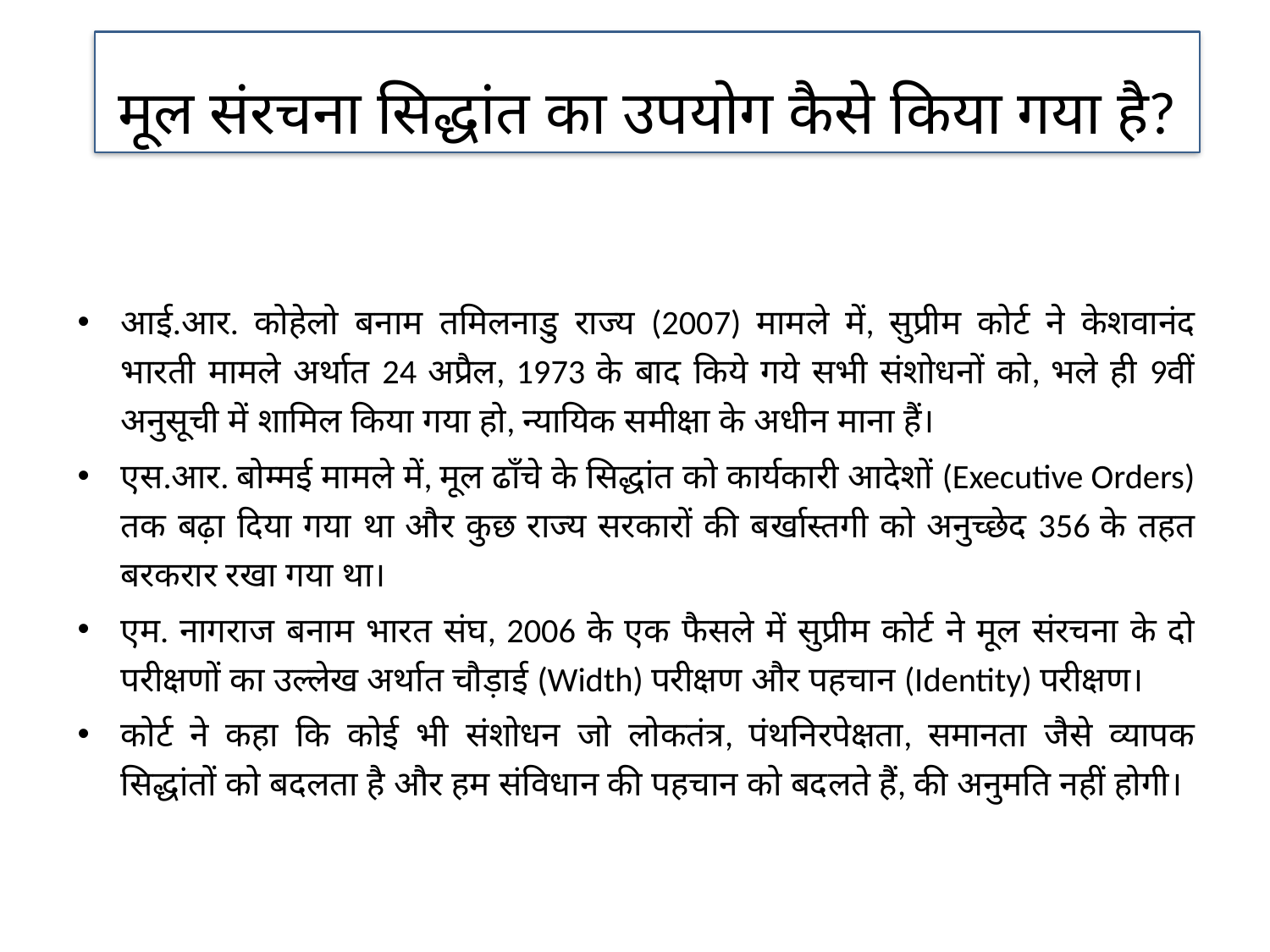

मूल संरचना सिद्धांत का उपयोग कैसे किया गया है?
आई.आर. कोहेलो बनाम तमिलनाडु राज्य (2007) मामले में, सुप्रीम कोर्ट ने केशवानंद भारती मामले अर्थात 24 अप्रैल, 1973 के बाद किये गये सभी संशोधनों को, भले ही 9वीं अनुसूची में शामिल किया गया हो, न्यायिक समीक्षा के अधीन माना हैं।
एस.आर. बोम्मई मामले में, मूल ढाँचे के सिद्धांत को कार्यकारी आदेशों (Executive Orders) तक बढ़ा दिया गया था और कुछ राज्य सरकारों की बर्खास्तगी को अनुच्छेद 356 के तहत बरकरार रखा गया था।
एम. नागराज बनाम भारत संघ, 2006 के एक फैसले में सुप्रीम कोर्ट ने मूल संरचना के दो परीक्षणों का उल्लेख अर्थात चौड़ाई (Width) परीक्षण और पहचान (Identity) परीक्षण।
कोर्ट ने कहा कि कोई भी संशोधन जो लोकतंत्र, पंथनिरपेक्षता, समानता जैसे व्यापक सिद्धांतों को बदलता है और हम संविधान की पहचान को बदलते हैं, की अनुमति नहीं होगी।